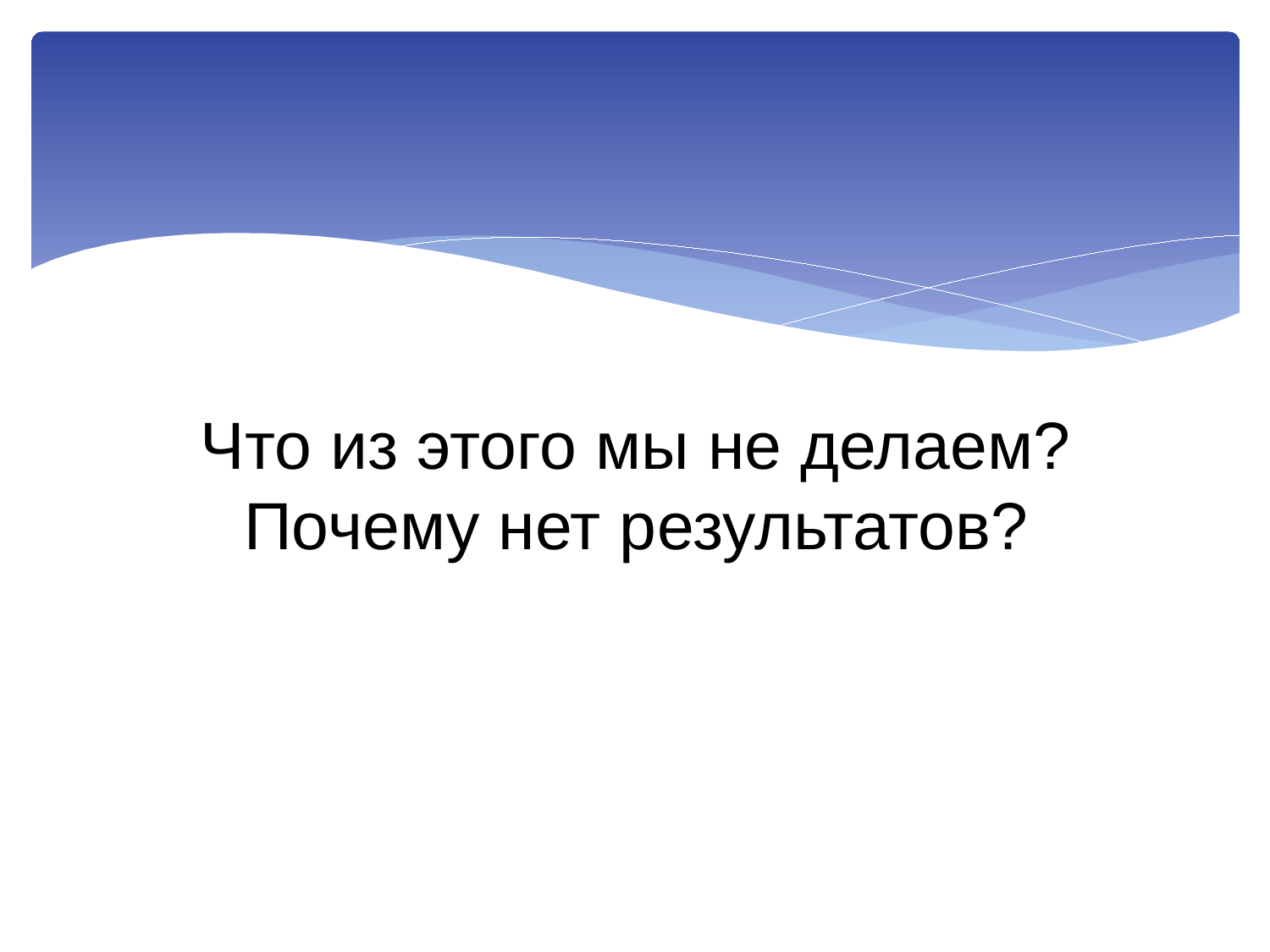

# Что из этого мы не делаем? Почему нет результатов?